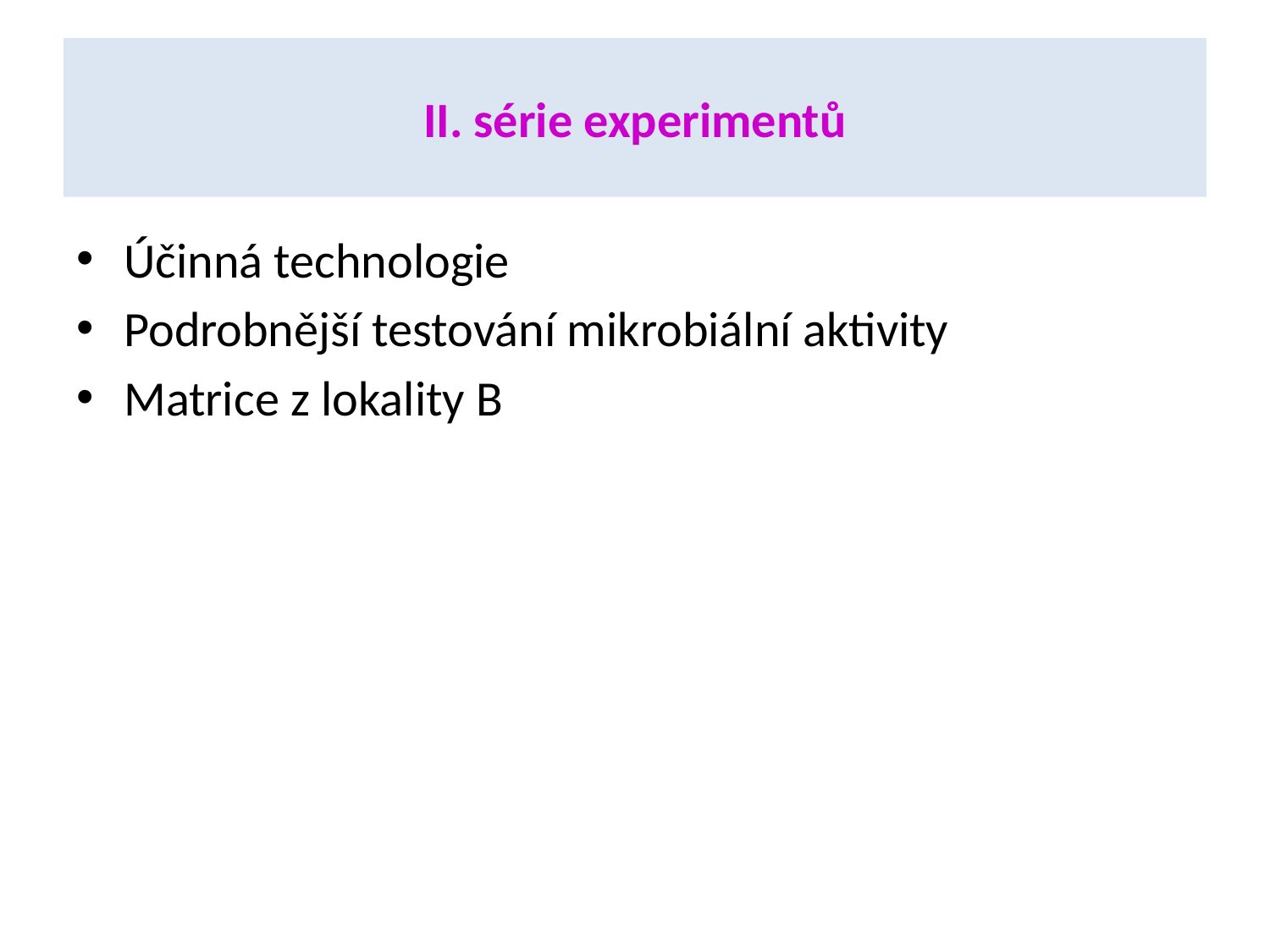

# II. série experimentů
Účinná technologie
Podrobnější testování mikrobiální aktivity
Matrice z lokality B